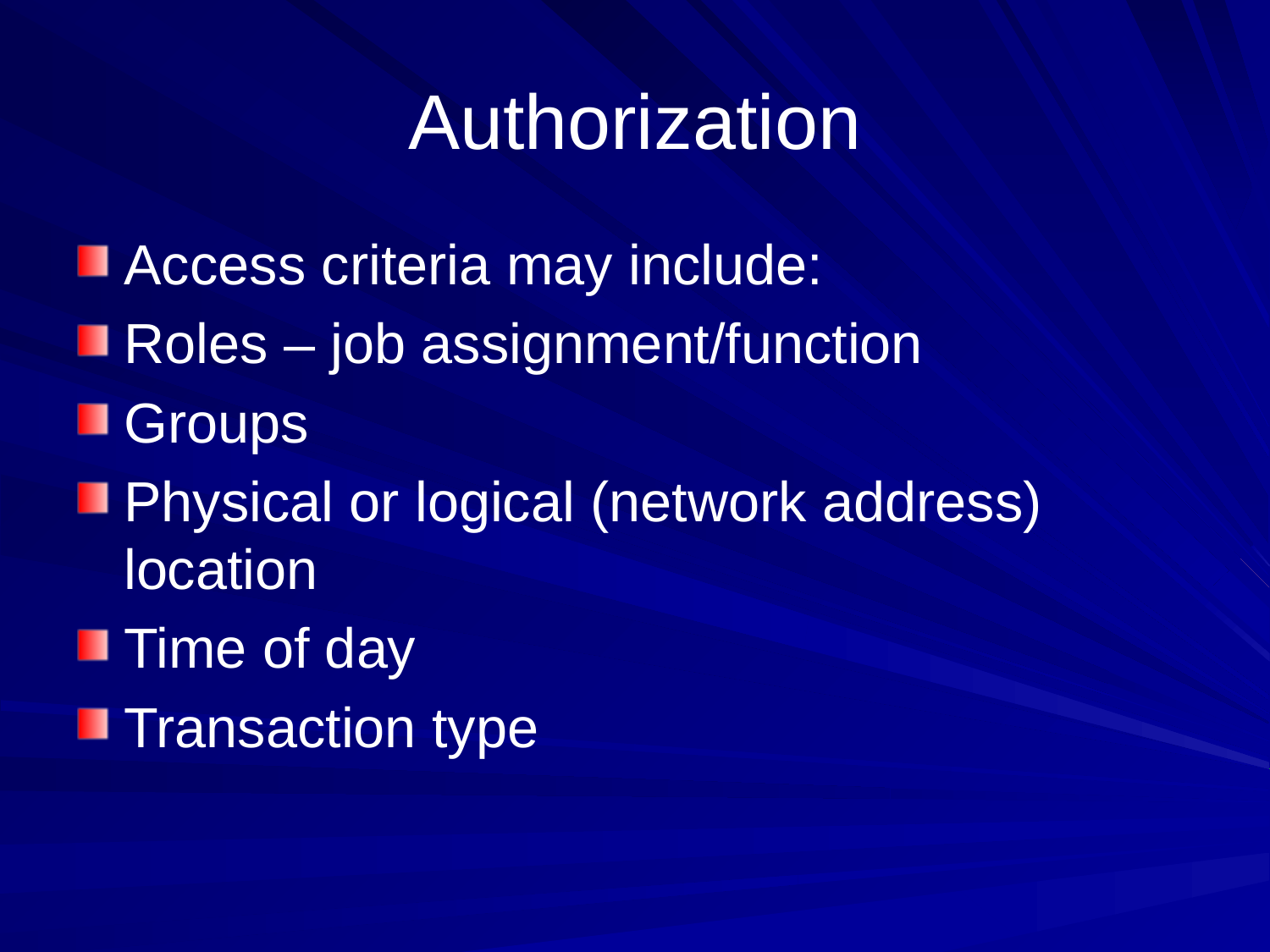

# Authorization
Access criteria may include:
Roles – job assignment/function
Groups
Physical or logical (network address) location
Time of day
Transaction type